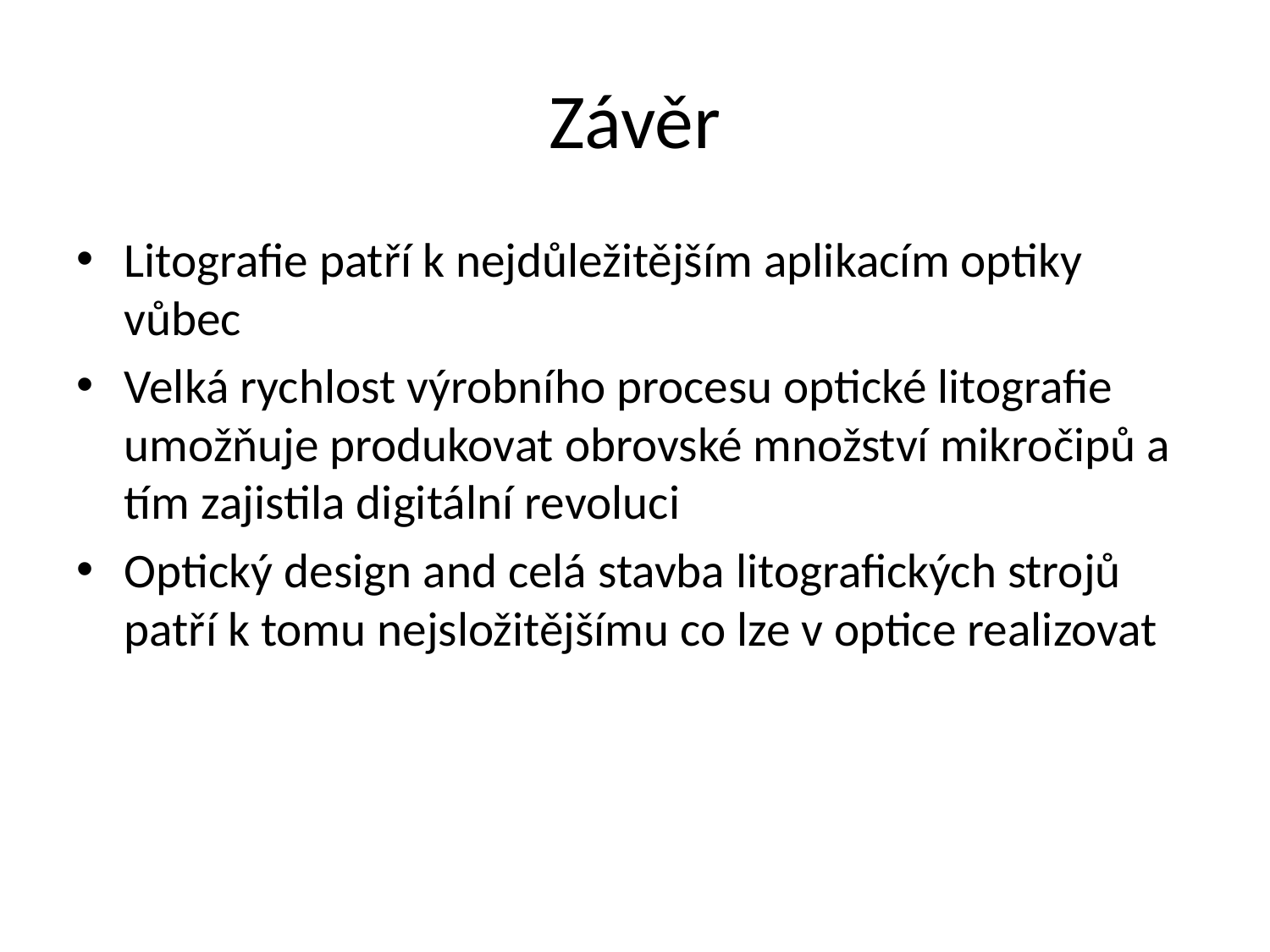

# Závěr
Litografie patří k nejdůležitějším aplikacím optiky vůbec
Velká rychlost výrobního procesu optické litografie umožňuje produkovat obrovské množství mikročipů a tím zajistila digitální revoluci
Optický design and celá stavba litografických strojů patří k tomu nejsložitějšímu co lze v optice realizovat